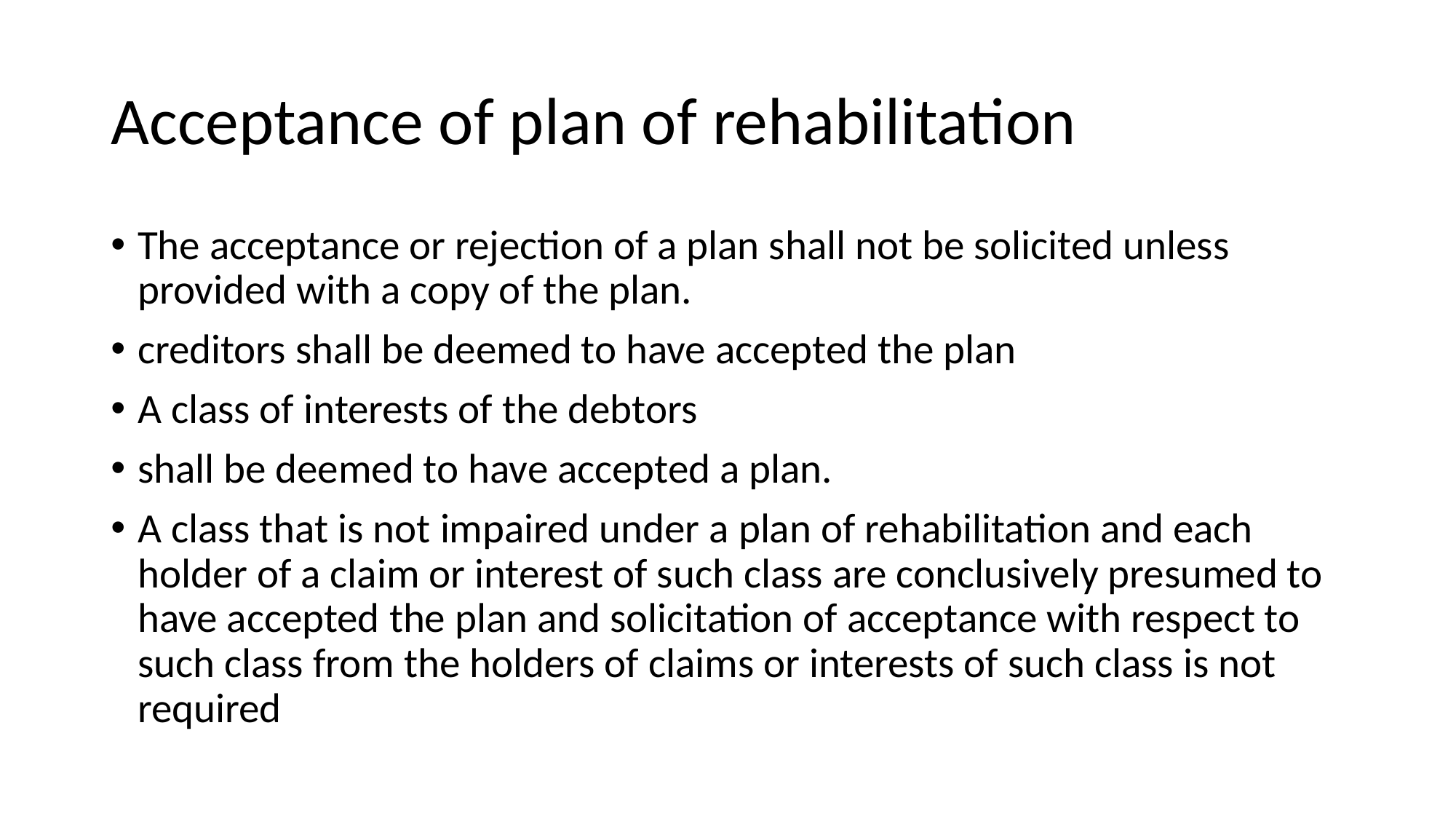

# Acceptance of plan of rehabilitation
The acceptance or rejection of a plan shall not be solicited unless provided with a copy of the plan.
creditors shall be deemed to have accepted the plan
A class of interests of the debtors
shall be deemed to have accepted a plan.
A class that is not impaired under a plan of rehabilitation and each holder of a claim or interest of such class are conclusively presumed to have accepted the plan and solicitation of acceptance with respect to such class from the holders of claims or interests of such class is not required